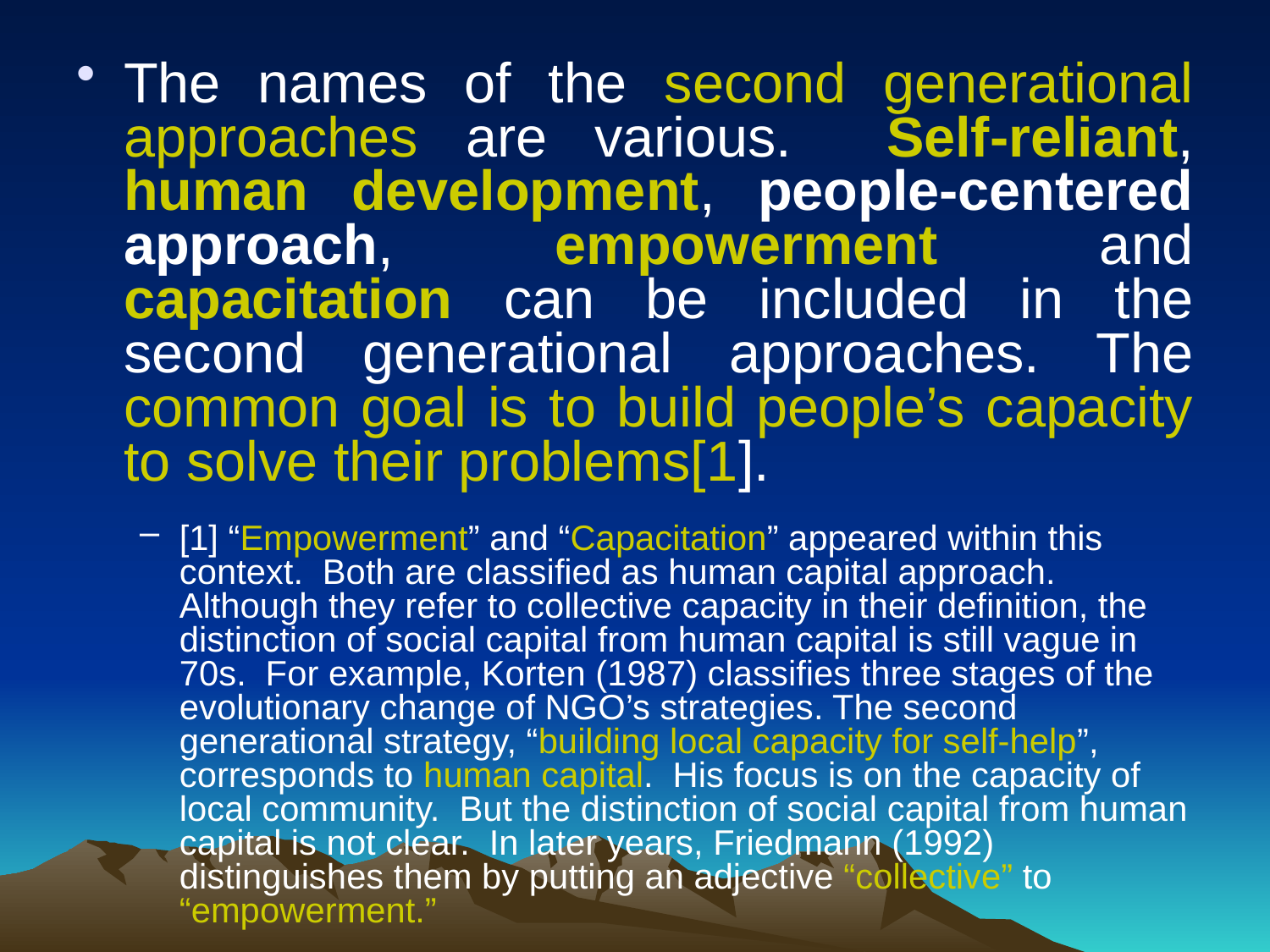

The names of the second generational approaches are various.  Self-reliant, human development, people-centered approach, empowerment and capacitation can be included in the second generational approaches. The common goal is to build people’s capacity to solve their problems[1].

[1] “Empowerment” and “Capacitation” appeared within this context.  Both are classified as human capital approach.  Although they refer to collective capacity in their definition, the distinction of social capital from human capital is still vague in 70s.  For example, Korten (1987) classifies three stages of the evolutionary change of NGO’s strategies. The second generational strategy, “building local capacity for self-help”, corresponds to human capital.  His focus is on the capacity of local community.  But the distinction of social capital from human capital is not clear.  In later years, Friedmann (1992) distinguishes them by putting an adjective “collective” to “empowerment.”